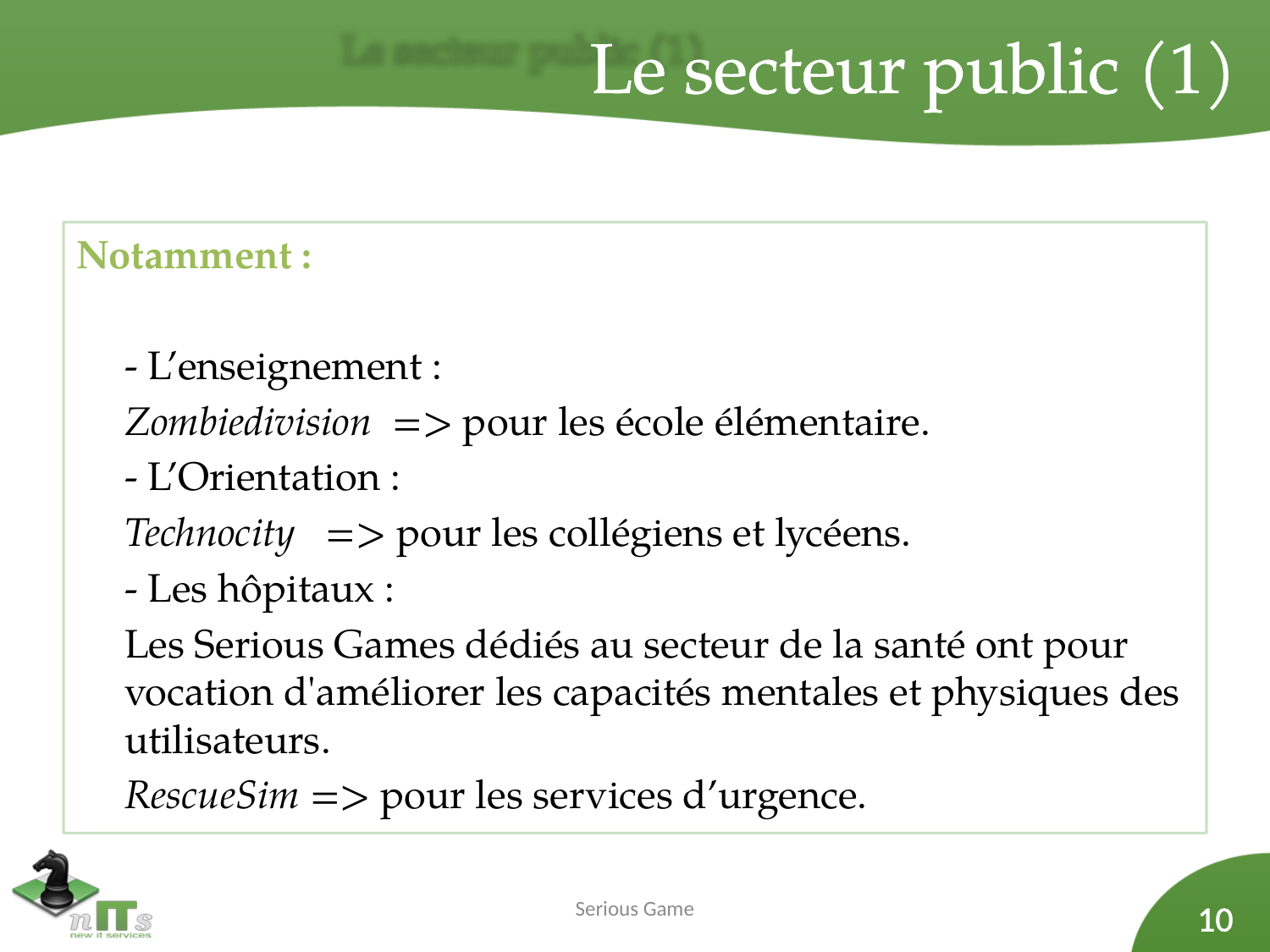

Le secteur public (1)
Notamment :

	- L’enseignement :
		Zombiedivision  => pour les école élémentaire.
	- L’Orientation :
		Technocity   => pour les collégiens et lycéens.
	- Les hôpitaux :
		Les Serious Games dédiés au secteur de la santé ont pour vocation d'améliorer les capacités mentales et physiques des utilisateurs.
		RescueSim => pour les services d’urgence.

Serious Game
10